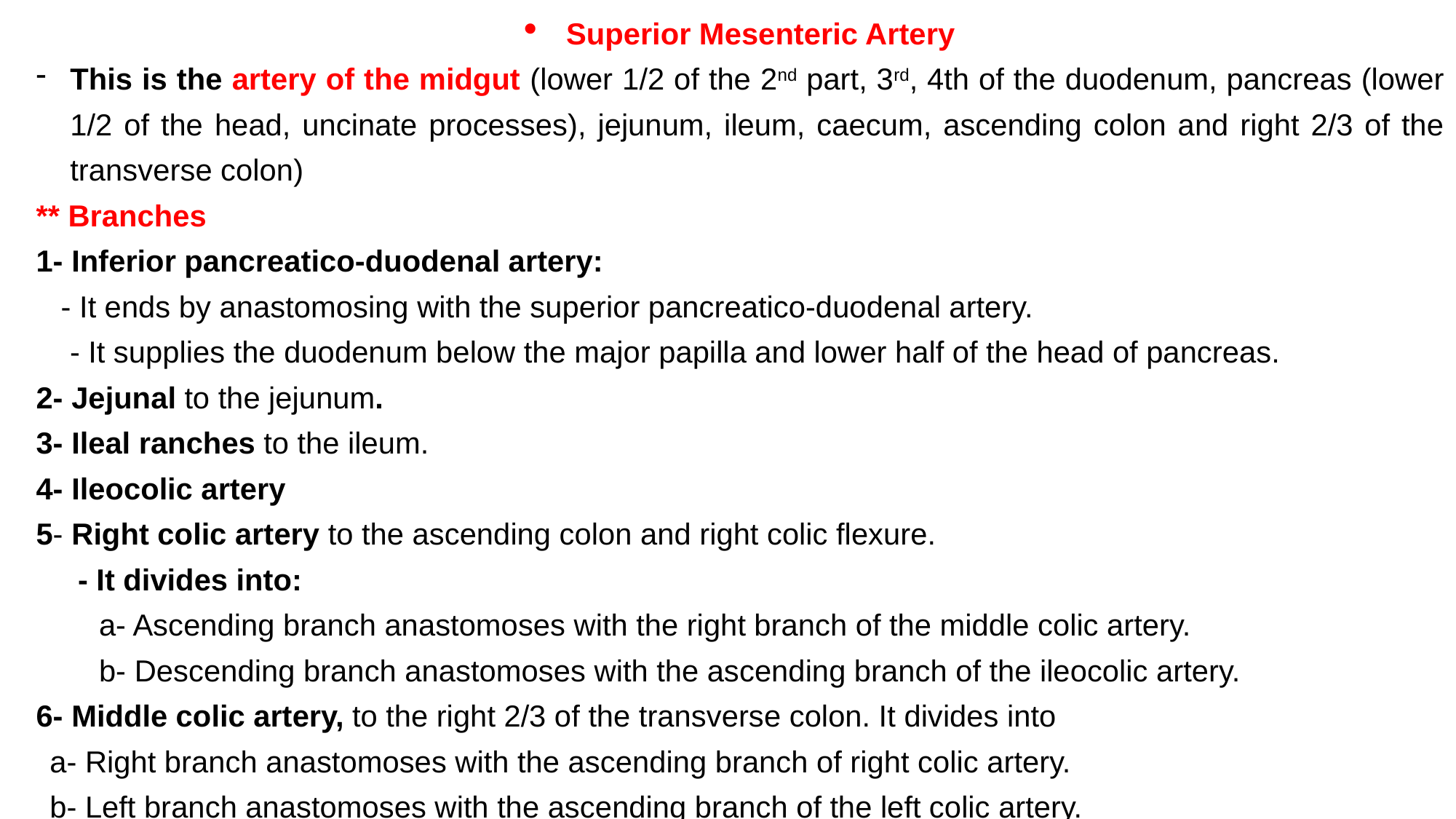

Superior Mesenteric Artery
This is the artery of the midgut (lower 1/2 of the 2nd part, 3rd, 4th of the duodenum, pancreas (lower 1/2 of the head, uncinate processes), jejunum, ileum, caecum, ascending colon and right 2/3 of the transverse colon)
** Branches
1- Inferior pancreatico-duodenal artery:
	- It ends by anastomosing with the superior pancreatico-duodenal artery.
- It supplies the duodenum below the major papilla and lower half of the head of pancreas.
2- Jejunal to the jejunum.
3- Ileal ranches to the ileum.
4- Ileocolic artery
5- Right colic artery to the ascending colon and right colic flexure.
     - It divides into:
 a- Ascending branch anastomoses with the right branch of the middle colic artery.
 b- Descending branch anastomoses with the ascending branch of the ileocolic artery.
6- Middle colic artery, to the right 2/3 of the transverse colon. It divides into
a- Right branch anastomoses with the ascending branch of right colic artery.
b- Left branch anastomoses with the ascending branch of the left colic artery.